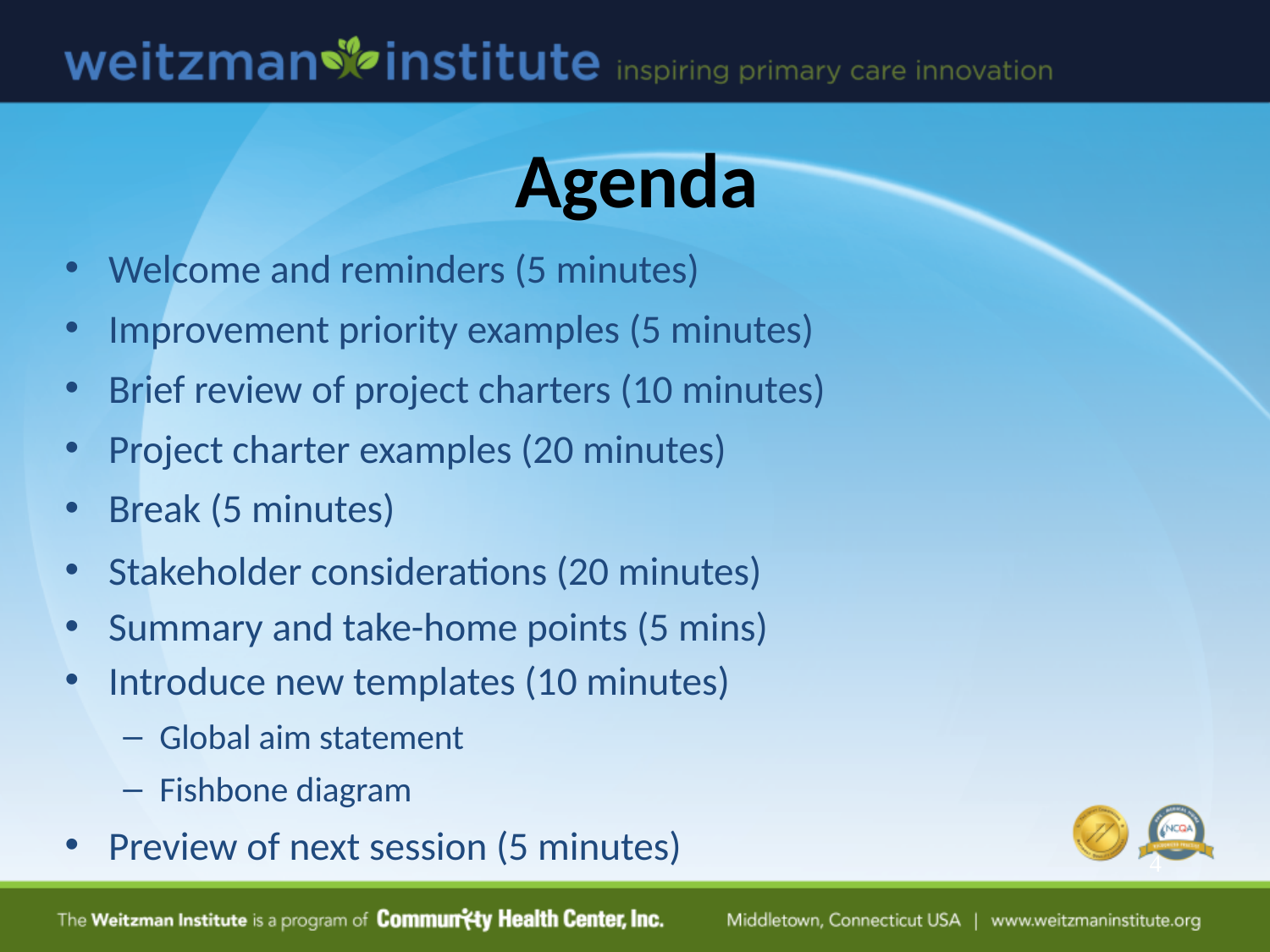

# Agenda
Welcome and reminders (5 minutes)
Improvement priority examples (5 minutes)
Brief review of project charters (10 minutes)
Project charter examples (20 minutes)
Break (5 minutes)
Stakeholder considerations (20 minutes)
Summary and take-home points (5 mins)
Introduce new templates (10 minutes)
Global aim statement
Fishbone diagram
Preview of next session (5 minutes)
4